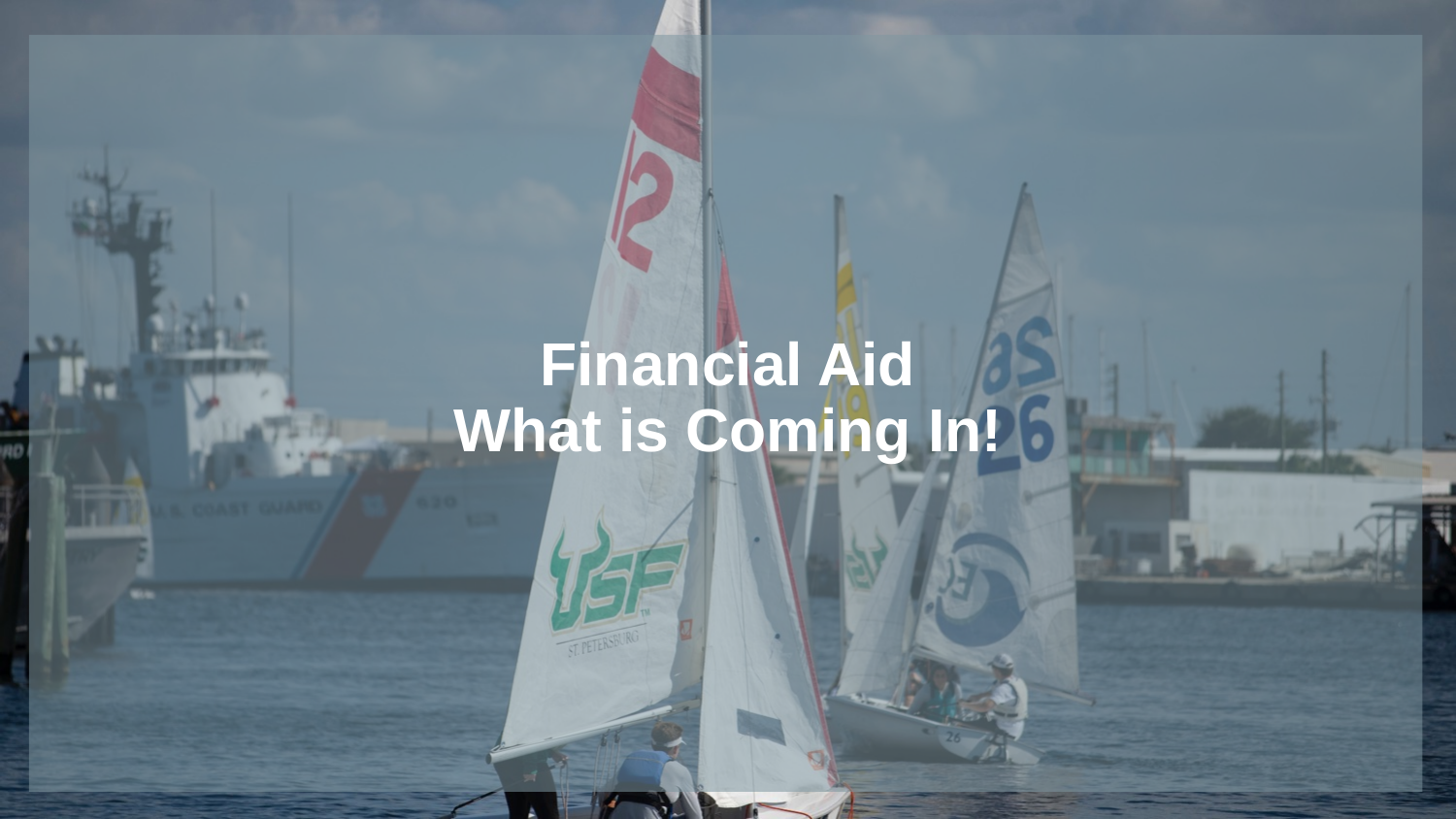

# Financial Aid What is Coming In!